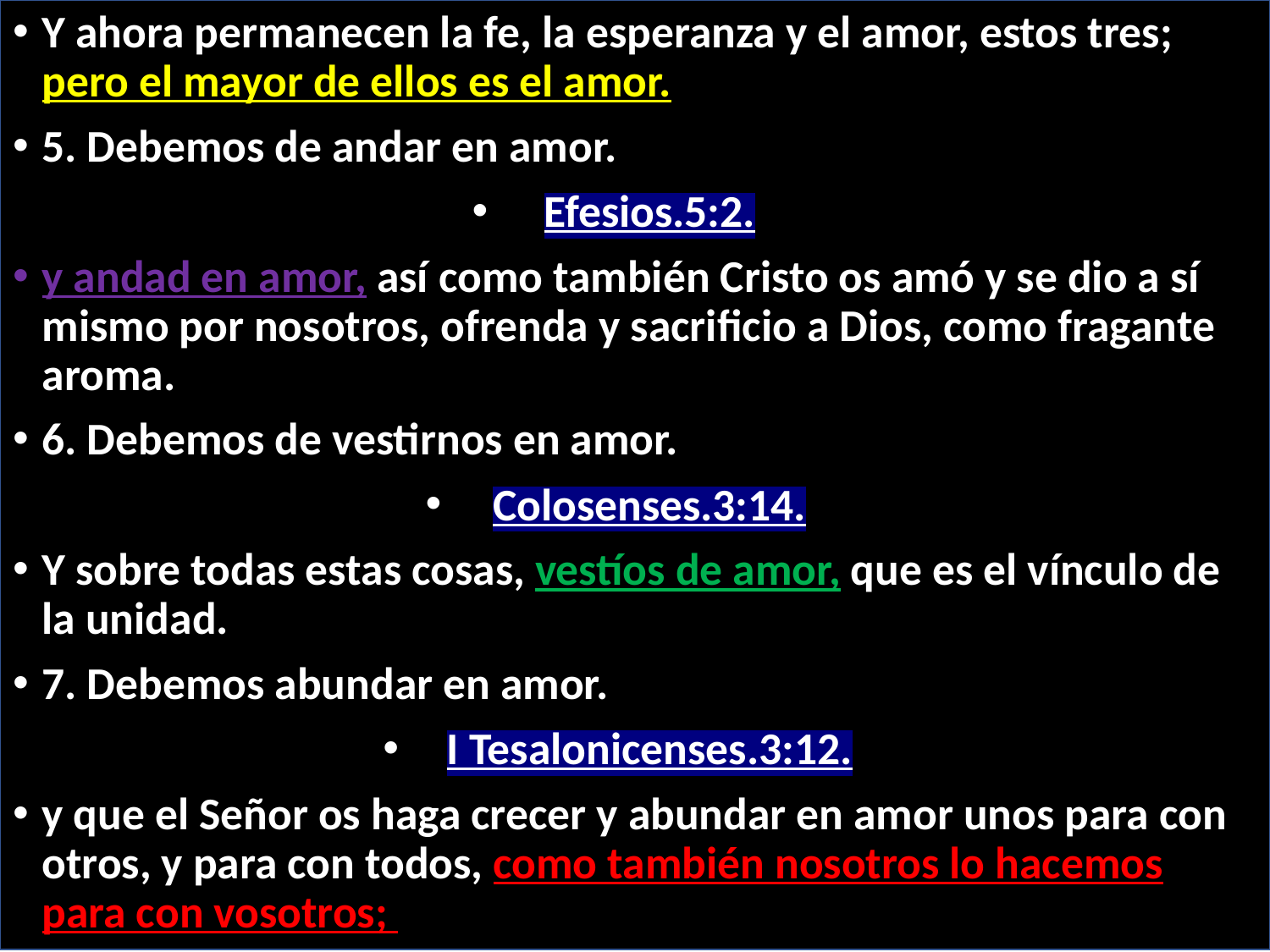

Y ahora permanecen la fe, la esperanza y el amor, estos tres; pero el mayor de ellos es el amor.
5. Debemos de andar en amor.
Efesios.5:2.
y andad en amor, así como también Cristo os amó y se dio a sí mismo por nosotros, ofrenda y sacrificio a Dios, como fragante aroma.
6. Debemos de vestirnos en amor.
Colosenses.3:14.
Y sobre todas estas cosas, vestíos de amor, que es el vínculo de la unidad.
7. Debemos abundar en amor.
I Tesalonicenses.3:12.
y que el Señor os haga crecer y abundar en amor unos para con otros, y para con todos, como también nosotros lo hacemos para con vosotros;